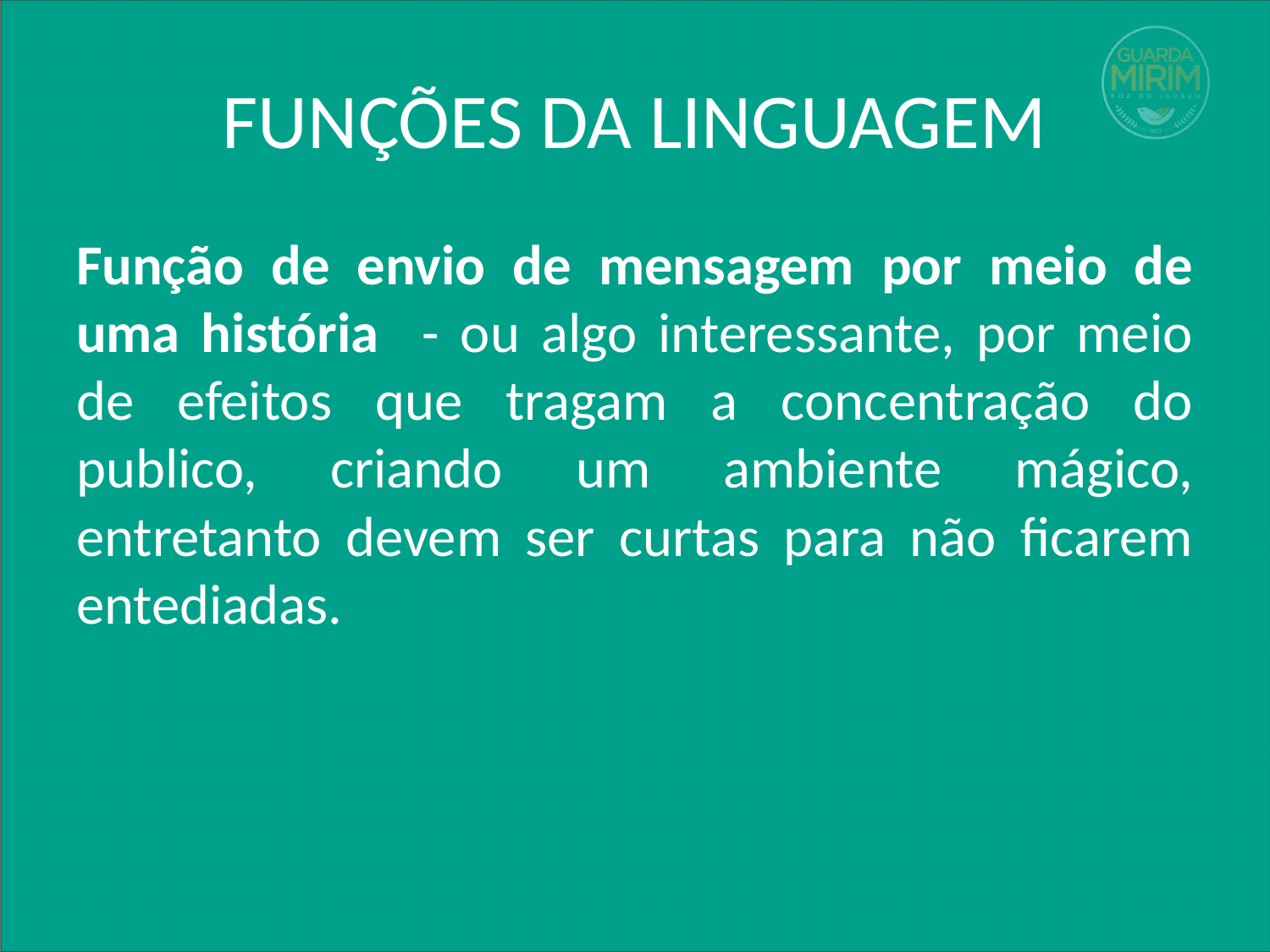

# FUNÇÕES DA LINGUAGEM
Função de envio de mensagem por meio de uma história  - ou algo interessante, por meio de efeitos que tragam a concentração do publico, criando um ambiente mágico, entretanto devem ser curtas para não ficarem entediadas.